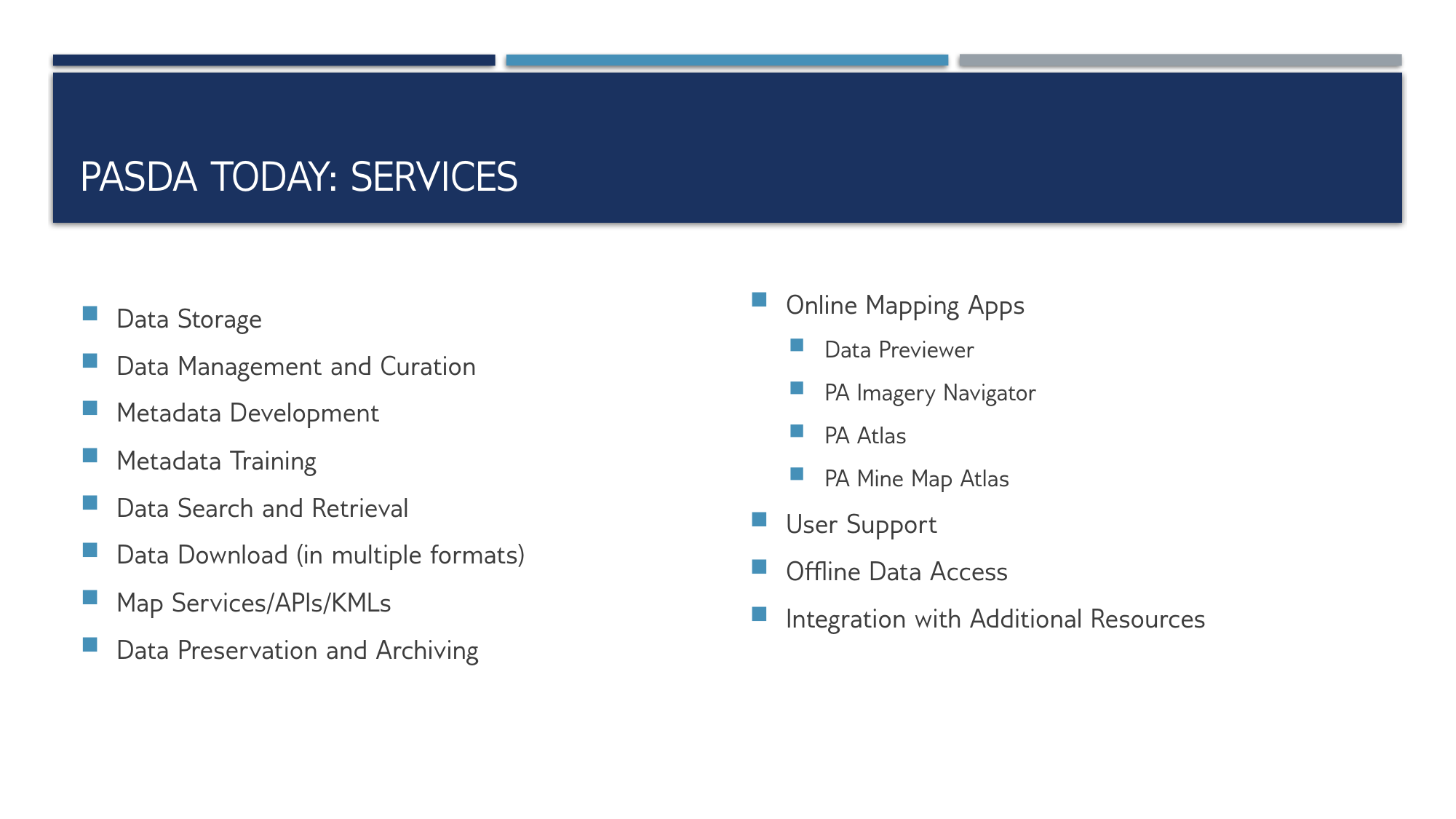

# Pasda Today: Services
Online Mapping Apps
Data Previewer
PA Imagery Navigator
PA Atlas
PA Mine Map Atlas
User Support
Offline Data Access
Integration with Additional Resources

Data Storage
Data Management and Curation
Metadata Development
Metadata Training
Data Search and Retrieval
Data Download (in multiple formats)
Map Services/APIs/KMLs
Data Preservation and Archiving